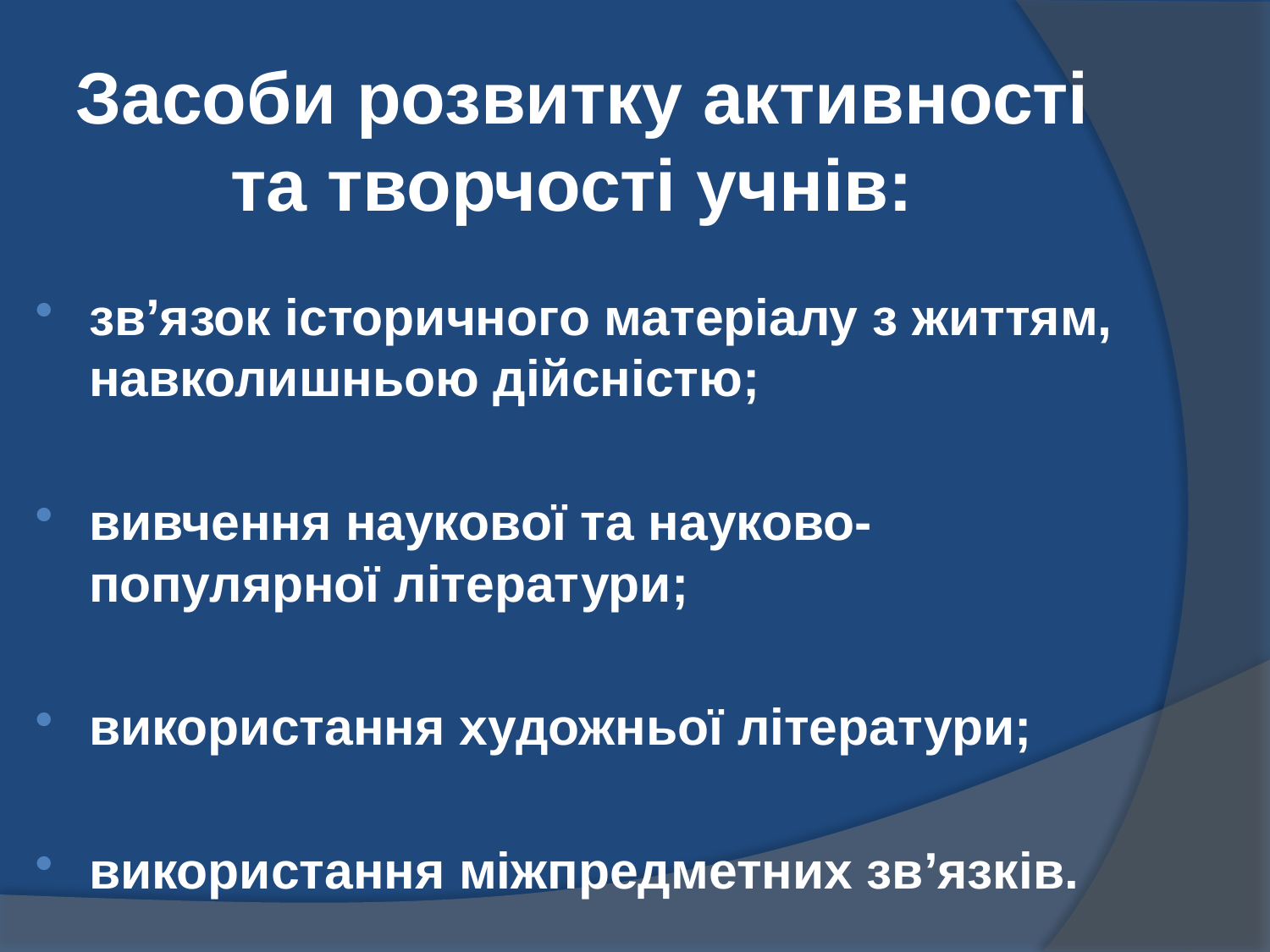

# Засоби розвитку активності та творчості учнів:
зв’язок історичного матеріалу з життям, навколишньою дійсністю;

вивчення наукової та науково-популярної літератури;

використання художньої літератури;

використання міжпредметних зв’язків.